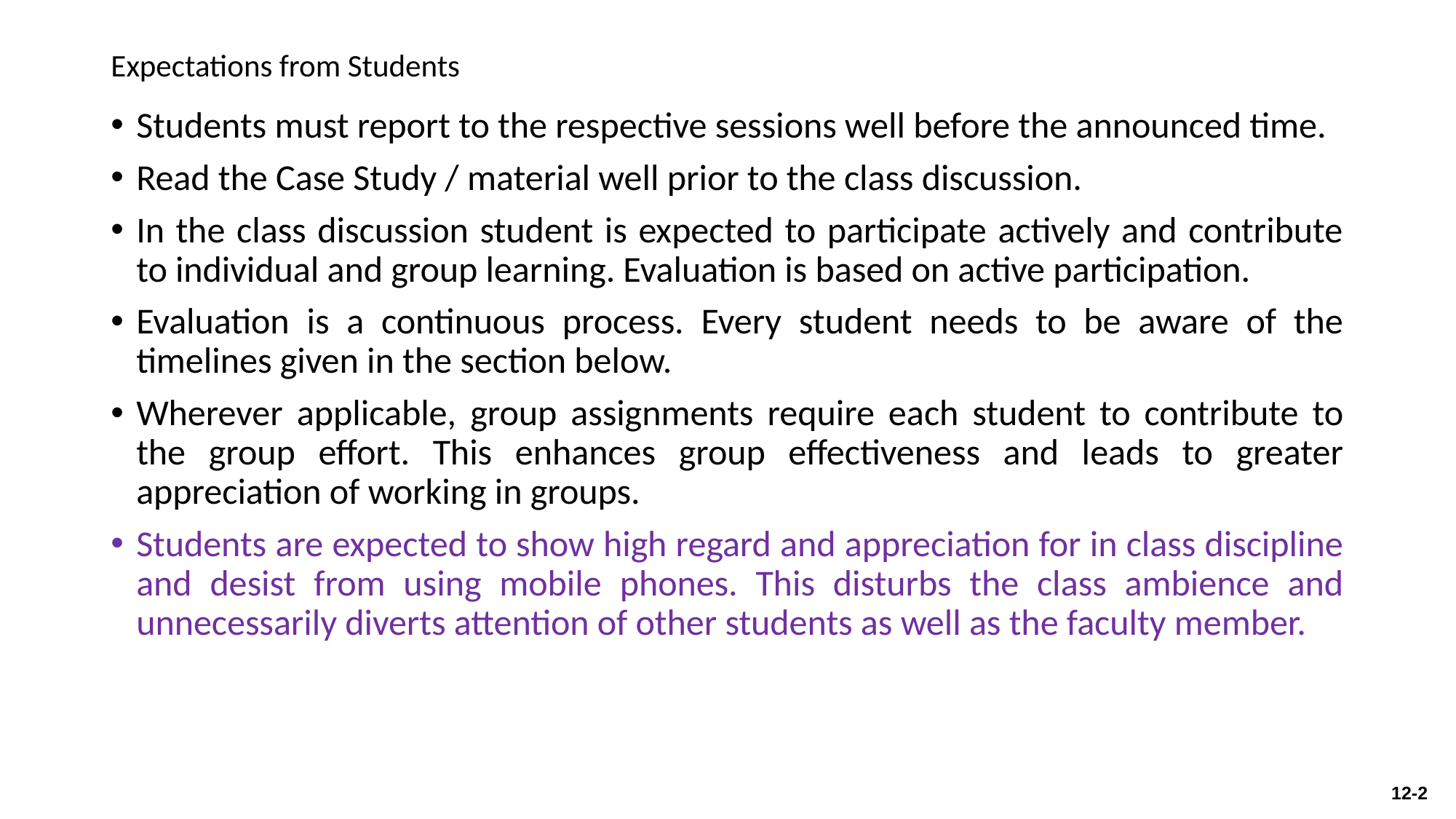

# Expectations from Students
Students must report to the respective sessions well before the announced time.
Read the Case Study / material well prior to the class discussion.
In the class discussion student is expected to participate actively and contribute to individual and group learning. Evaluation is based on active participation.
Evaluation is a continuous process. Every student needs to be aware of the timelines given in the section below.
Wherever applicable, group assignments require each student to contribute to the group effort. This enhances group effectiveness and leads to greater appreciation of working in groups.
Students are expected to show high regard and appreciation for in class discipline and desist from using mobile phones. This disturbs the class ambience and unnecessarily diverts attention of other students as well as the faculty member.